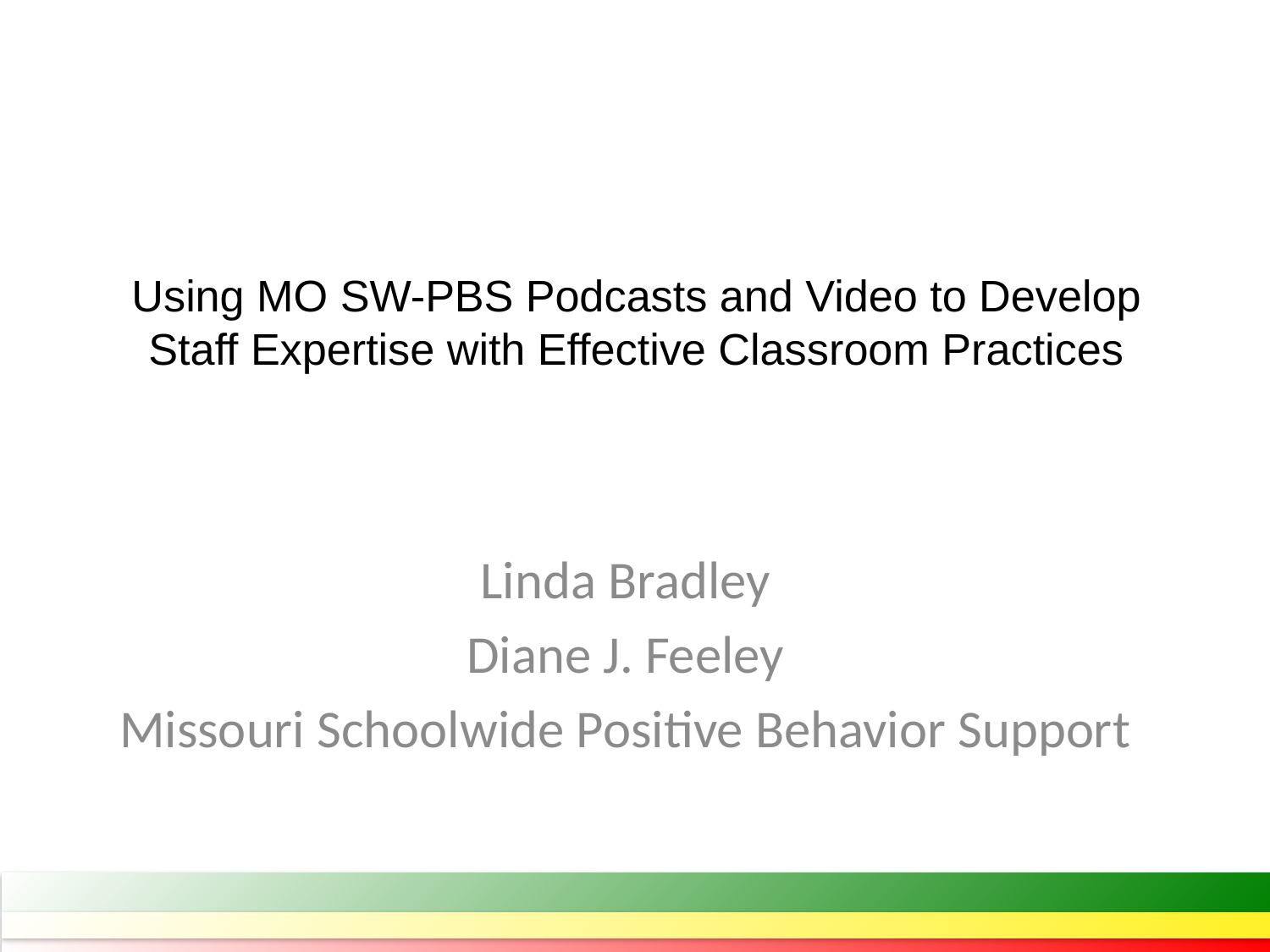

# Using MO SW-PBS Podcasts and Video to Develop Staff Expertise with Effective Classroom Practices
Linda Bradley
Diane J. Feeley
Missouri Schoolwide Positive Behavior Support